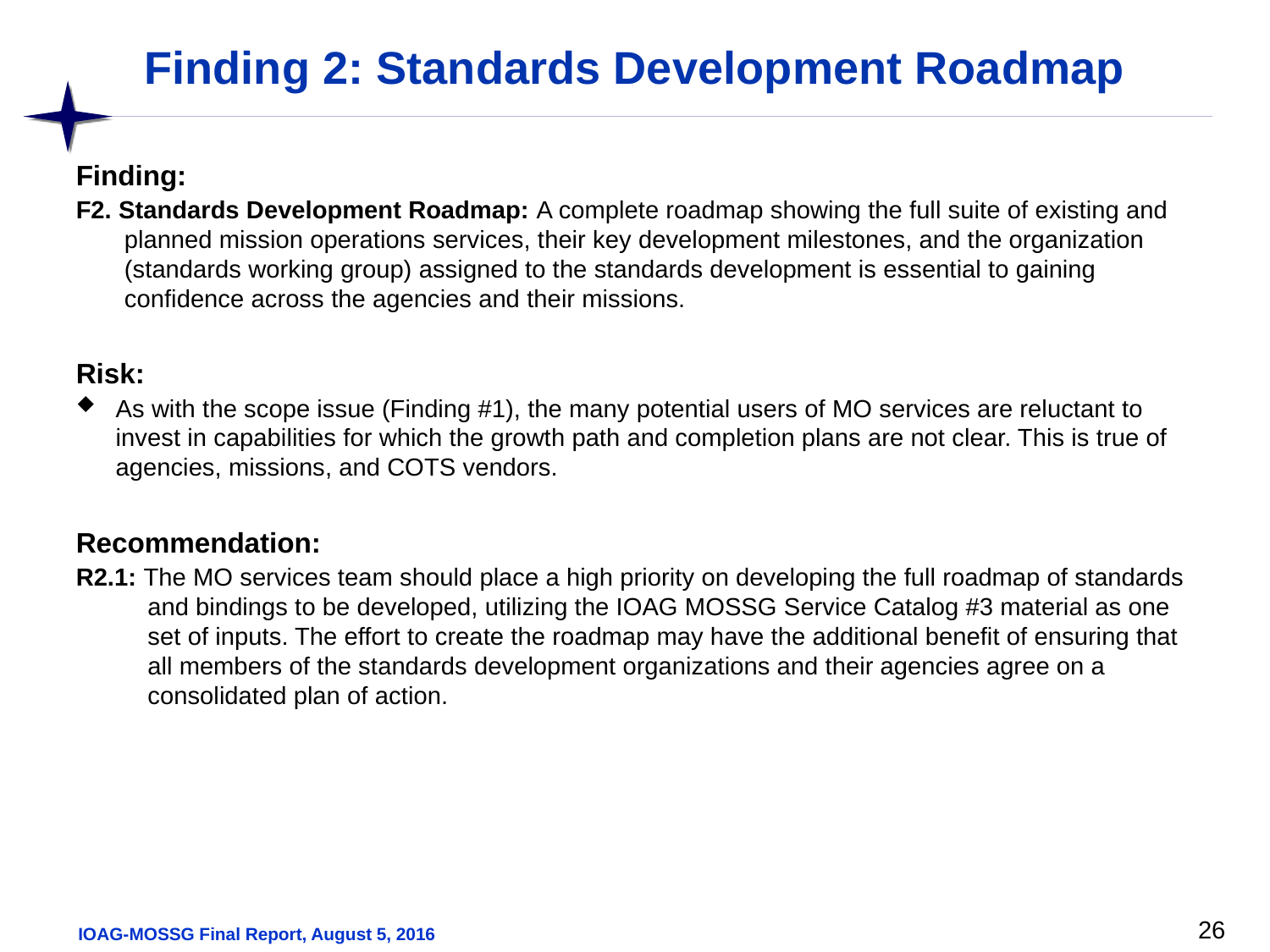

# Finding 2: Standards Development Roadmap
Finding:
F2. Standards Development Roadmap: A complete roadmap showing the full suite of existing and planned mission operations services, their key development milestones, and the organization (standards working group) assigned to the standards development is essential to gaining confidence across the agencies and their missions.

Risk:
As with the scope issue (Finding #1), the many potential users of MO services are reluctant to invest in capabilities for which the growth path and completion plans are not clear. This is true of agencies, missions, and COTS vendors.

Recommendation:
R2.1: The MO services team should place a high priority on developing the full roadmap of standards and bindings to be developed, utilizing the IOAG MOSSG Service Catalog #3 material as one set of inputs. The effort to create the roadmap may have the additional benefit of ensuring that all members of the standards development organizations and their agencies agree on a consolidated plan of action.
26